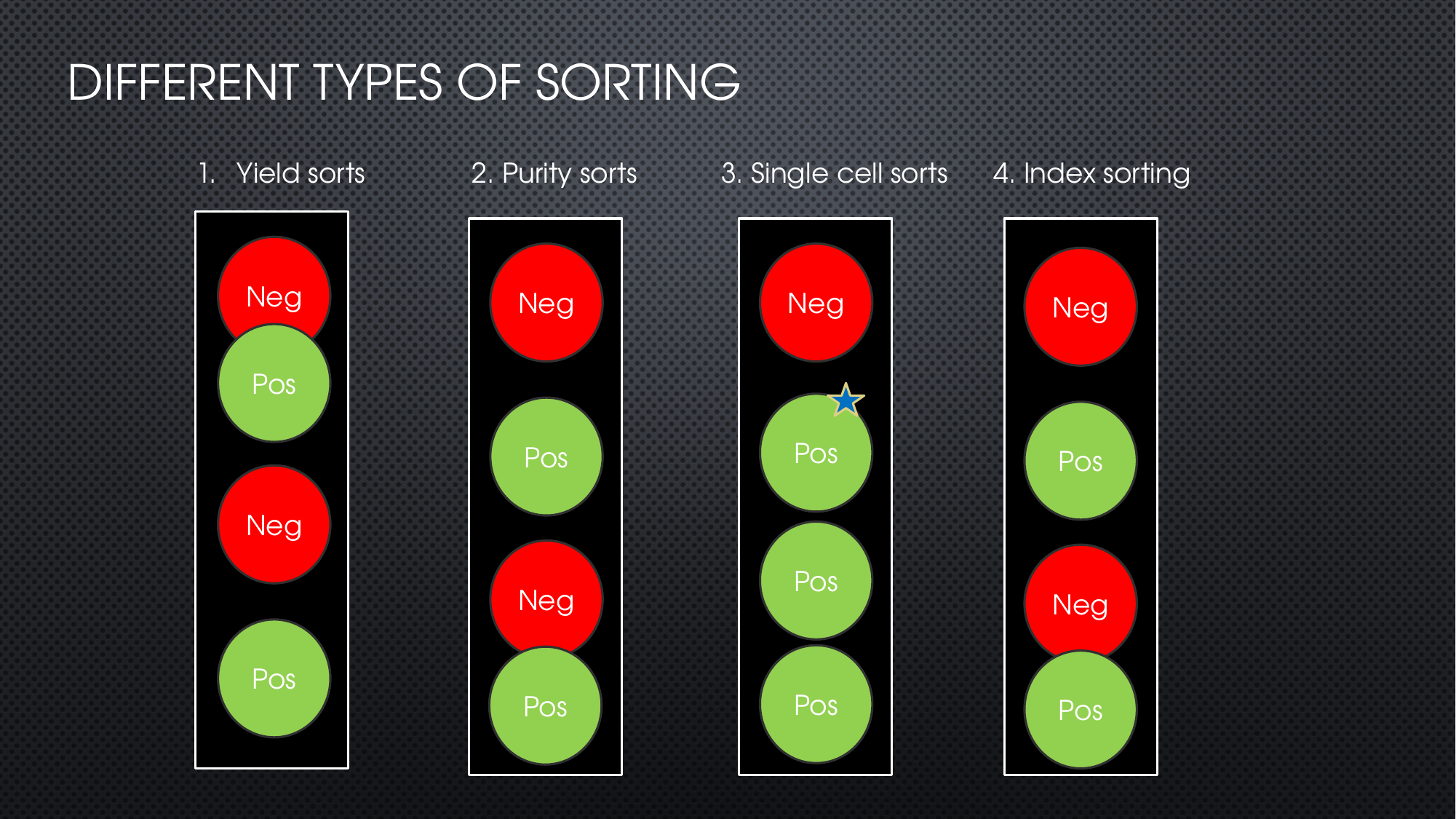

# Different types of sorting
Yield sorts              2. Purity sorts           3. Single cell sorts      4. Index sorting

Neg
Neg
Neg
Neg
Pos

Pos
Pos
Pos
Neg
Pos
Neg
Neg
Pos
Pos
Pos
Pos